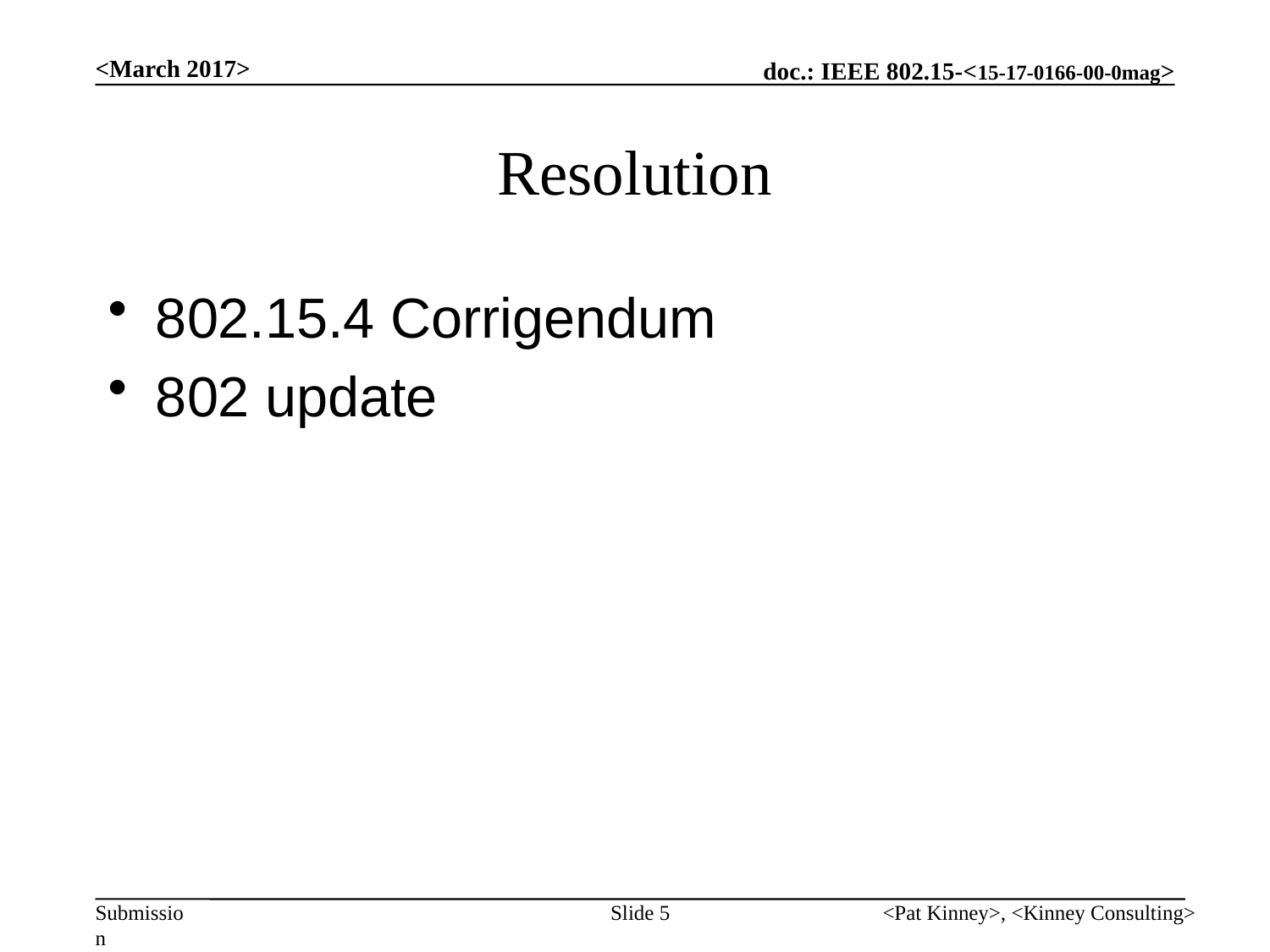

<March 2017>
# Resolution
802.15.4 Corrigendum
802 update

Slide 5
<Pat Kinney>, <Kinney Consulting>